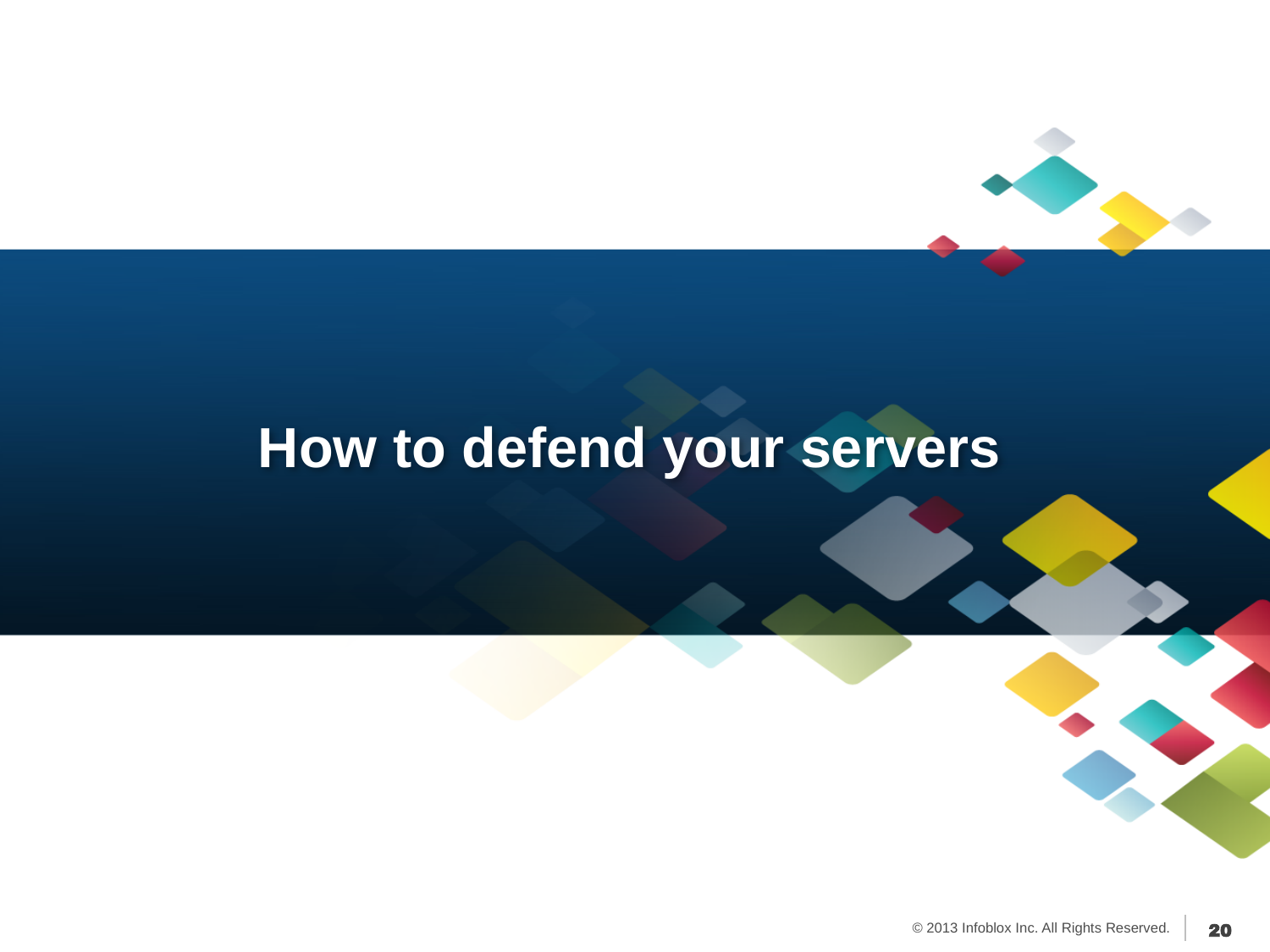

# How to defend your servers

20